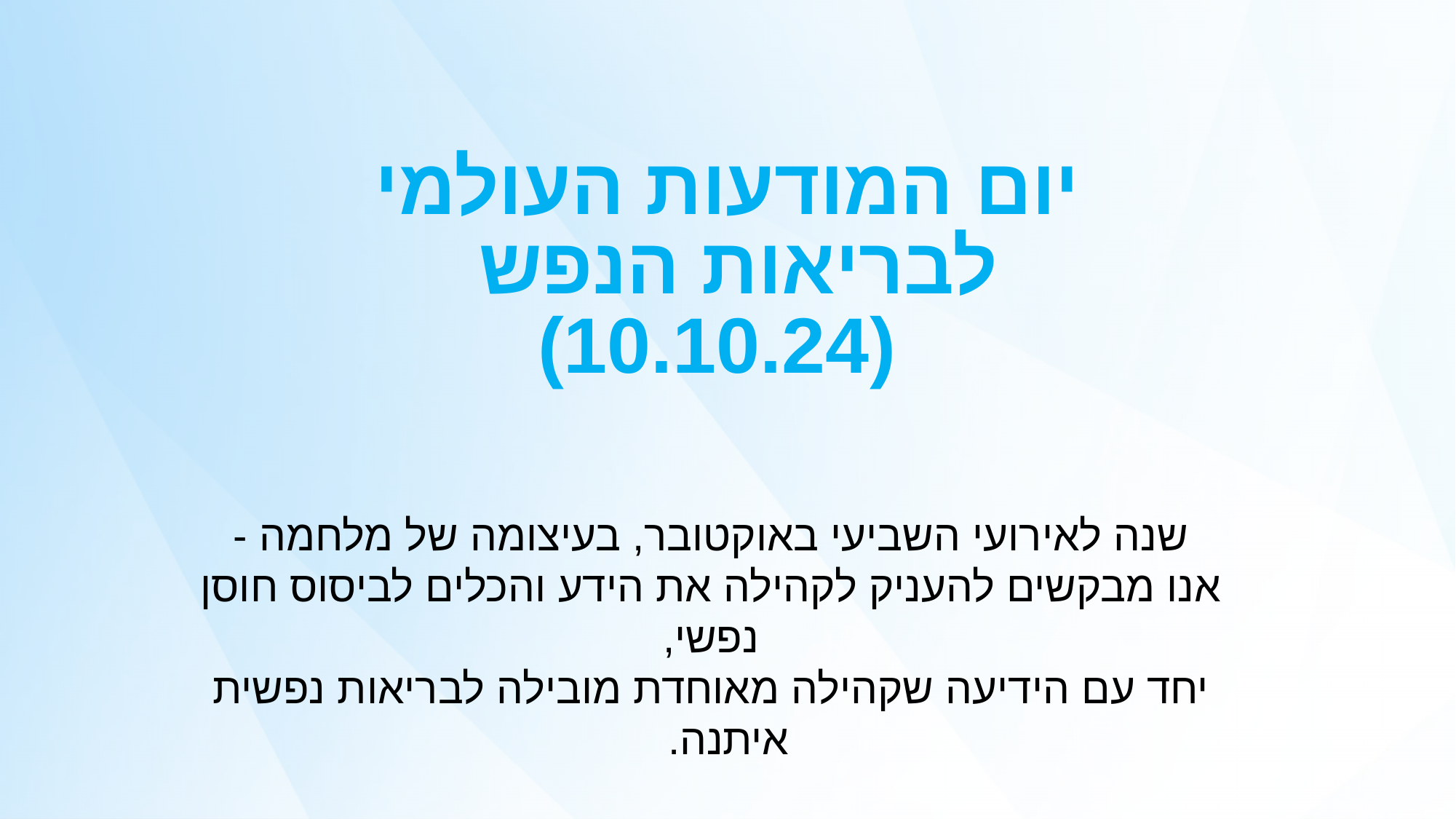

יום המודעות העולמי
לבריאות הנפש
(10.10.24)
שנה לאירועי השביעי באוקטובר, בעיצומה של מלחמה -
אנו מבקשים להעניק לקהילה את הידע והכלים לביסוס חוסן נפשי,
יחד עם הידיעה שקהילה מאוחדת מובילה לבריאות נפשית איתנה.